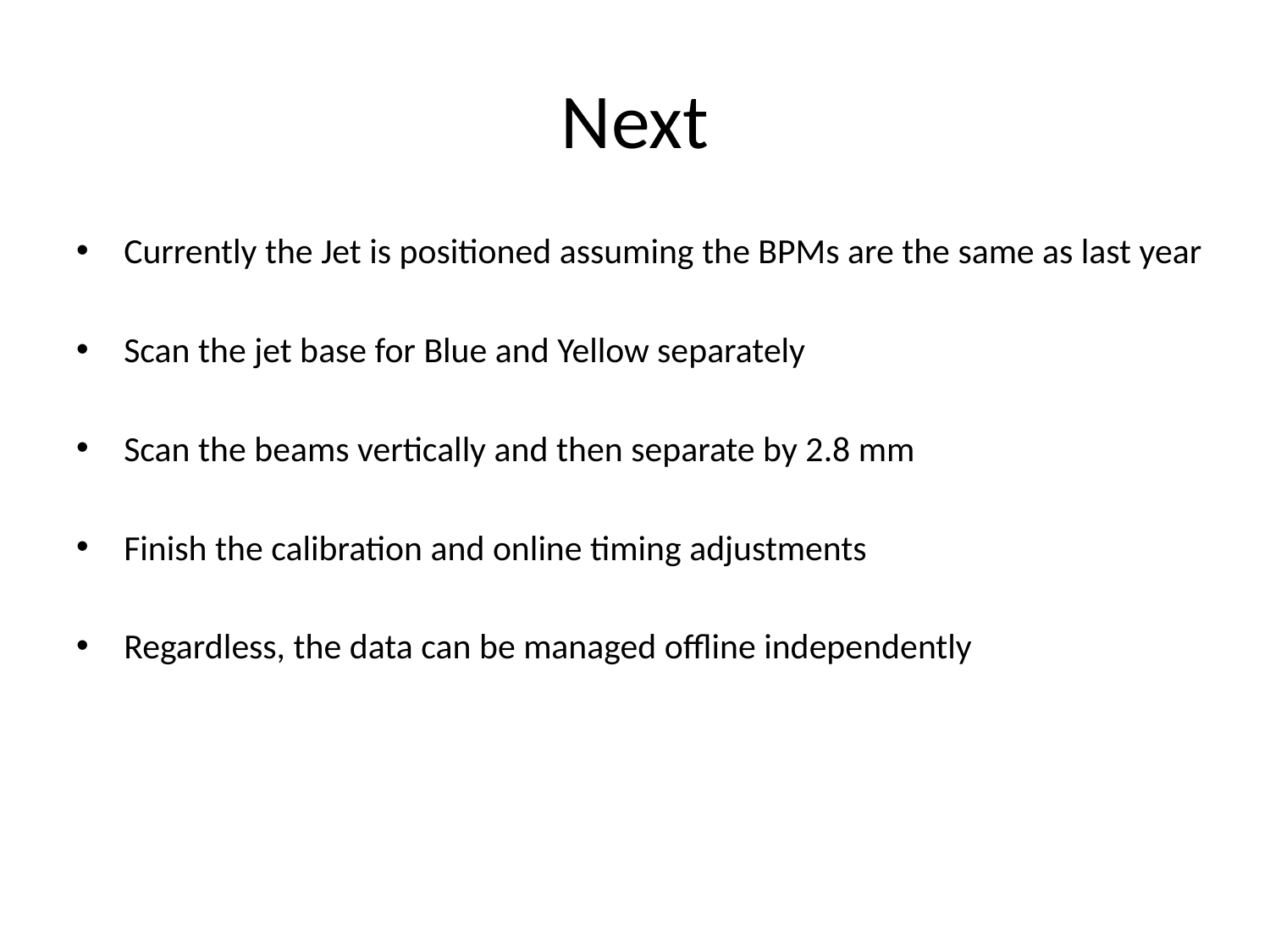

# Next
Currently the Jet is positioned assuming the BPMs are the same as last year

Scan the jet base for Blue and Yellow separately

Scan the beams vertically and then separate by 2.8 mm

Finish the calibration and online timing adjustments

Regardless, the data can be managed offline independently